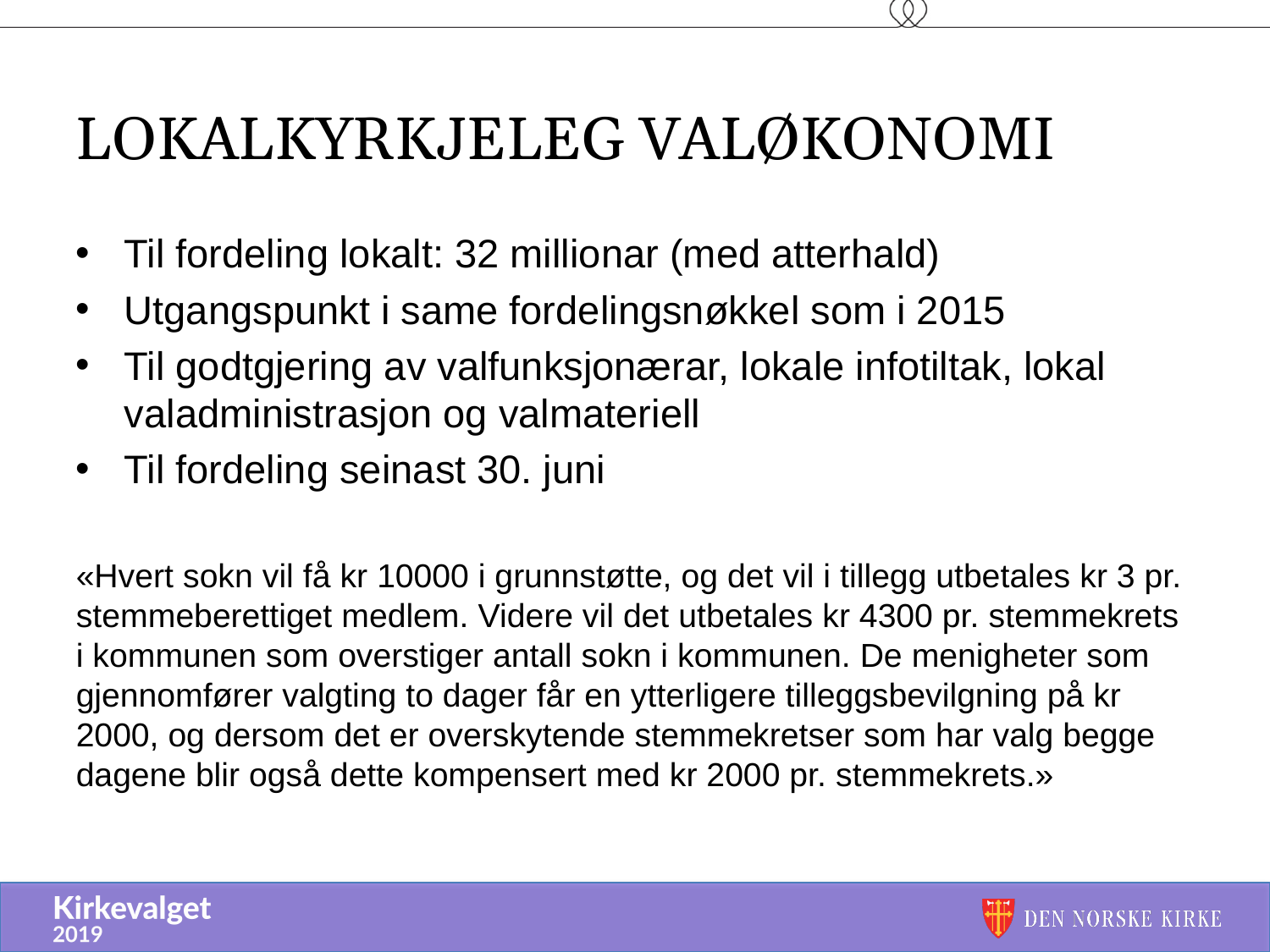

# Lokalkyrkjeleg valøkonomi
Til fordeling lokalt: 32 millionar (med atterhald)
Utgangspunkt i same fordelingsnøkkel som i 2015
Til godtgjering av valfunksjonærar, lokale infotiltak, lokal valadministrasjon og valmateriell
Til fordeling seinast 30. juni

«Hvert sokn vil få kr 10000 i grunnstøtte, og det vil i tillegg utbetales kr 3 pr. stemmeberettiget medlem. Videre vil det utbetales kr 4300 pr. stemmekrets i kommunen som overstiger antall sokn i kommunen. De menigheter som gjennomfører valgting to dager får en ytterligere tilleggsbevilgning på kr 2000, og dersom det er overskytende stemmekretser som har valg begge dagene blir også dette kompensert med kr 2000 pr. stemmekrets.»